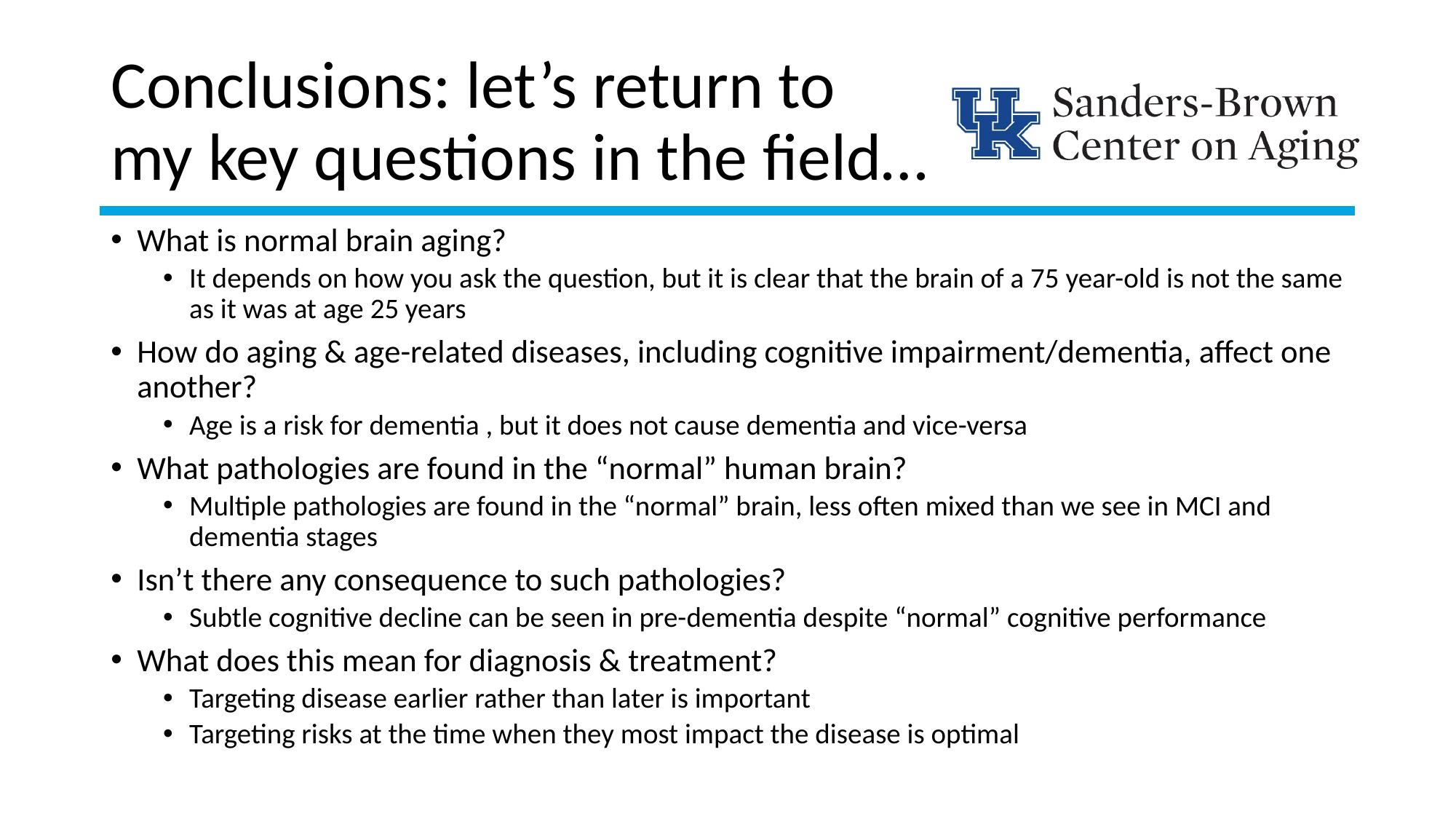

# Conclusions: let’s return to my key questions in the field…
What is normal brain aging?
It depends on how you ask the question, but it is clear that the brain of a 75 year-old is not the same as it was at age 25 years
How do aging & age-related diseases, including cognitive impairment/dementia, affect one another?
Age is a risk for dementia , but it does not cause dementia and vice-versa
What pathologies are found in the “normal” human brain?
Multiple pathologies are found in the “normal” brain, less often mixed than we see in MCI and dementia stages
Isn’t there any consequence to such pathologies?
Subtle cognitive decline can be seen in pre-dementia despite “normal” cognitive performance
What does this mean for diagnosis & treatment?
Targeting disease earlier rather than later is important
Targeting risks at the time when they most impact the disease is optimal